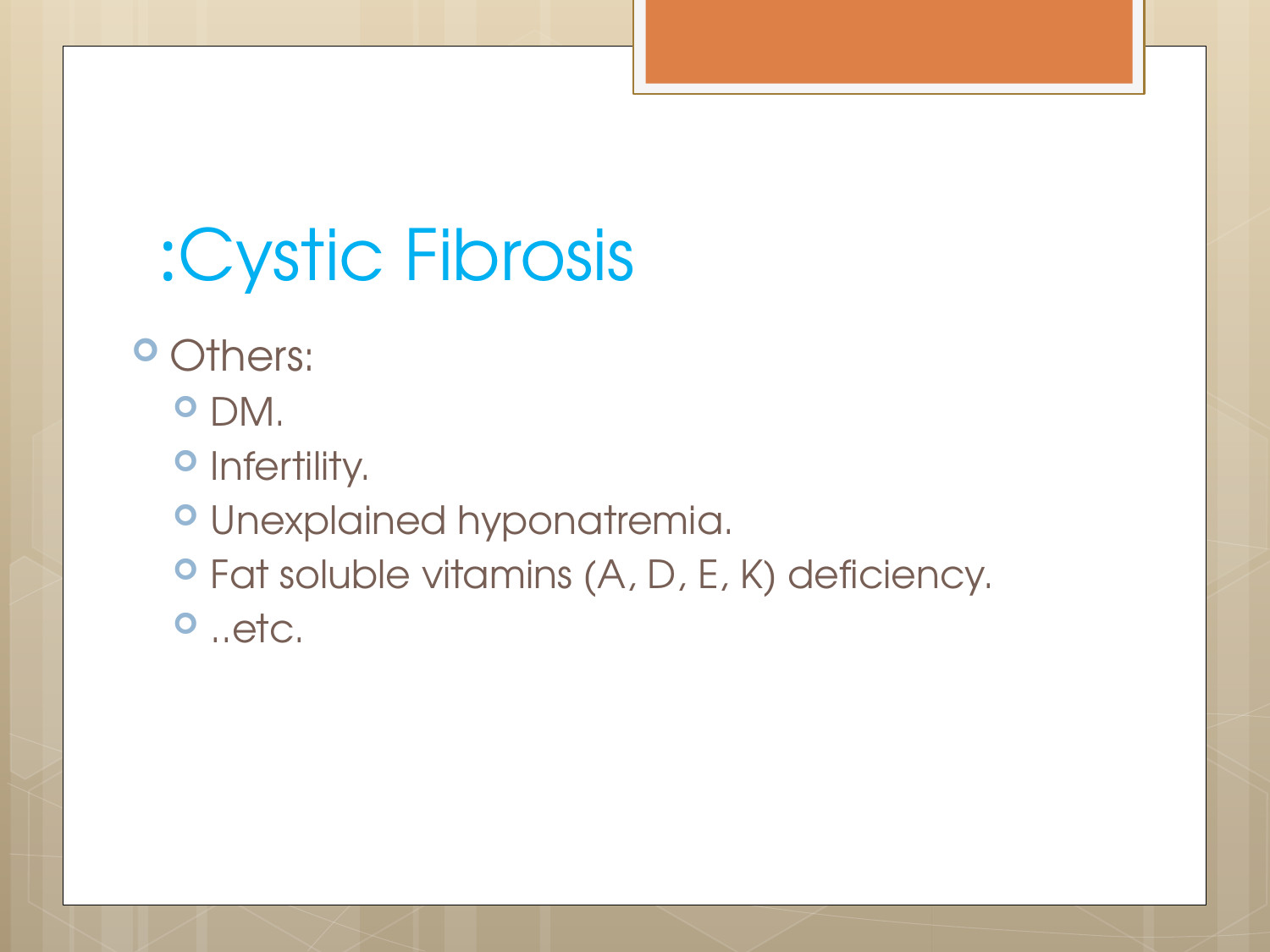

# Cystic Fibrosis:
Others:
DM.
Infertility.
Unexplained hyponatremia.
Fat soluble vitamins (A, D, E, K) deficiency.
..etc.